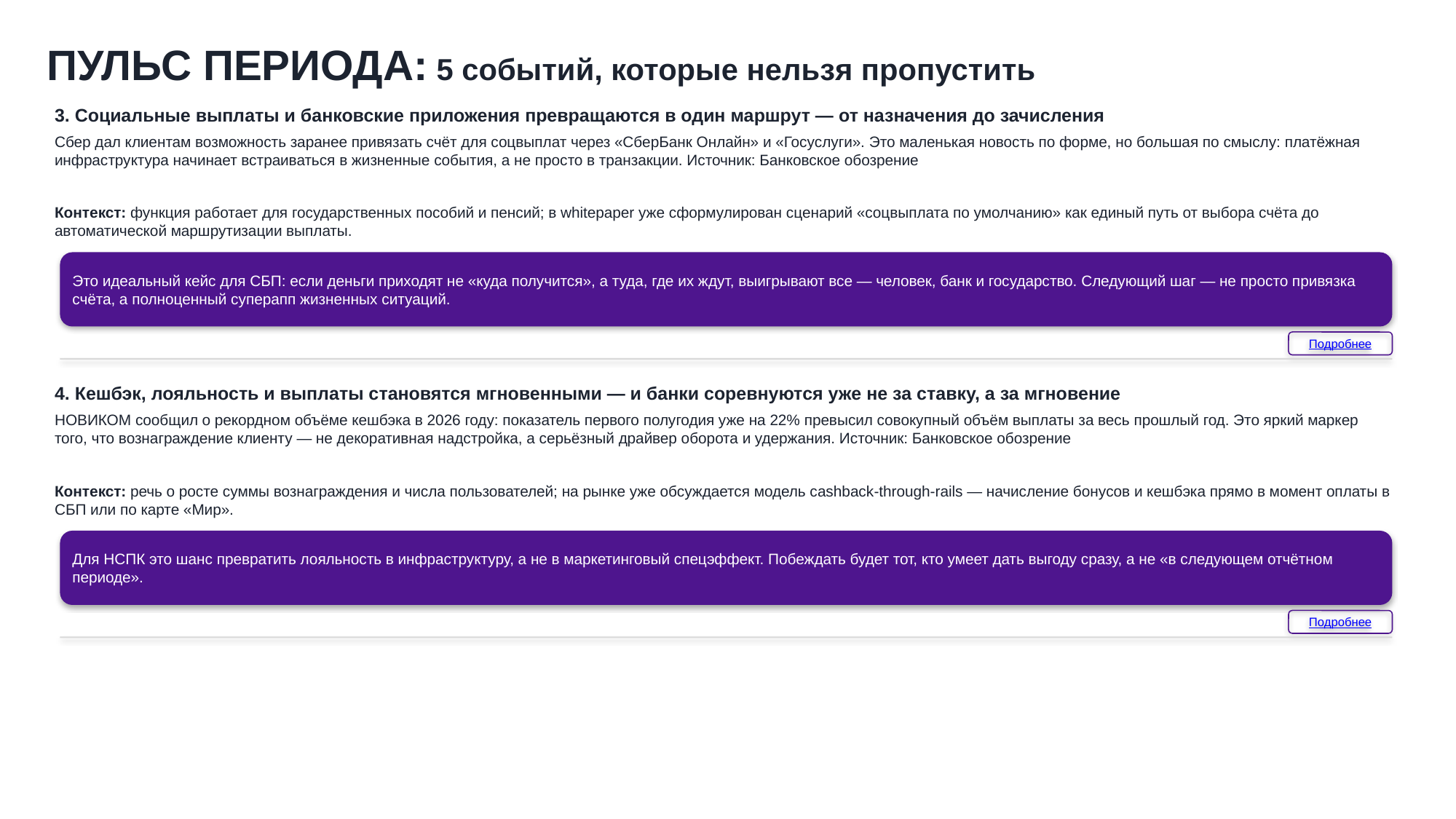

ПУЛЬС ПЕРИОДА: 5 событий, которые нельзя пропустить
3. Социальные выплаты и банковские приложения превращаются в один маршрут — от назначения до зачисления
Сбер дал клиентам возможность заранее привязать счёт для соцвыплат через «СберБанк Онлайн» и «Госуслуги». Это маленькая новость по форме, но большая по смыслу: платёжная инфраструктура начинает встраиваться в жизненные события, а не просто в транзакции. Источник: Банковское обозрение
Контекст: функция работает для государственных пособий и пенсий; в whitepaper уже сформулирован сценарий «соцвыплата по умолчанию» как единый путь от выбора счёта до автоматической маршрутизации выплаты.
Это идеальный кейс для СБП: если деньги приходят не «куда получится», а туда, где их ждут, выигрывают все — человек, банк и государство. Следующий шаг — не просто привязка счёта, а полноценный суперапп жизненных ситуаций.
Подробнее

4. Кешбэк, лояльность и выплаты становятся мгновенными — и банки соревнуются уже не за ставку, а за мгновение
НОВИКОМ сообщил о рекордном объёме кешбэка в 2026 году: показатель первого полугодия уже на 22% превысил совокупный объём выплаты за весь прошлый год. Это яркий маркер того, что вознаграждение клиенту — не декоративная надстройка, а серьёзный драйвер оборота и удержания. Источник: Банковское обозрение
Контекст: речь о росте суммы вознаграждения и числа пользователей; на рынке уже обсуждается модель cashback-through-rails — начисление бонусов и кешбэка прямо в момент оплаты в СБП или по карте «Мир».
Для НСПК это шанс превратить лояльность в инфраструктуру, а не в маркетинговый спецэффект. Побеждать будет тот, кто умеет дать выгоду сразу, а не «в следующем отчётном периоде».
Подробнее